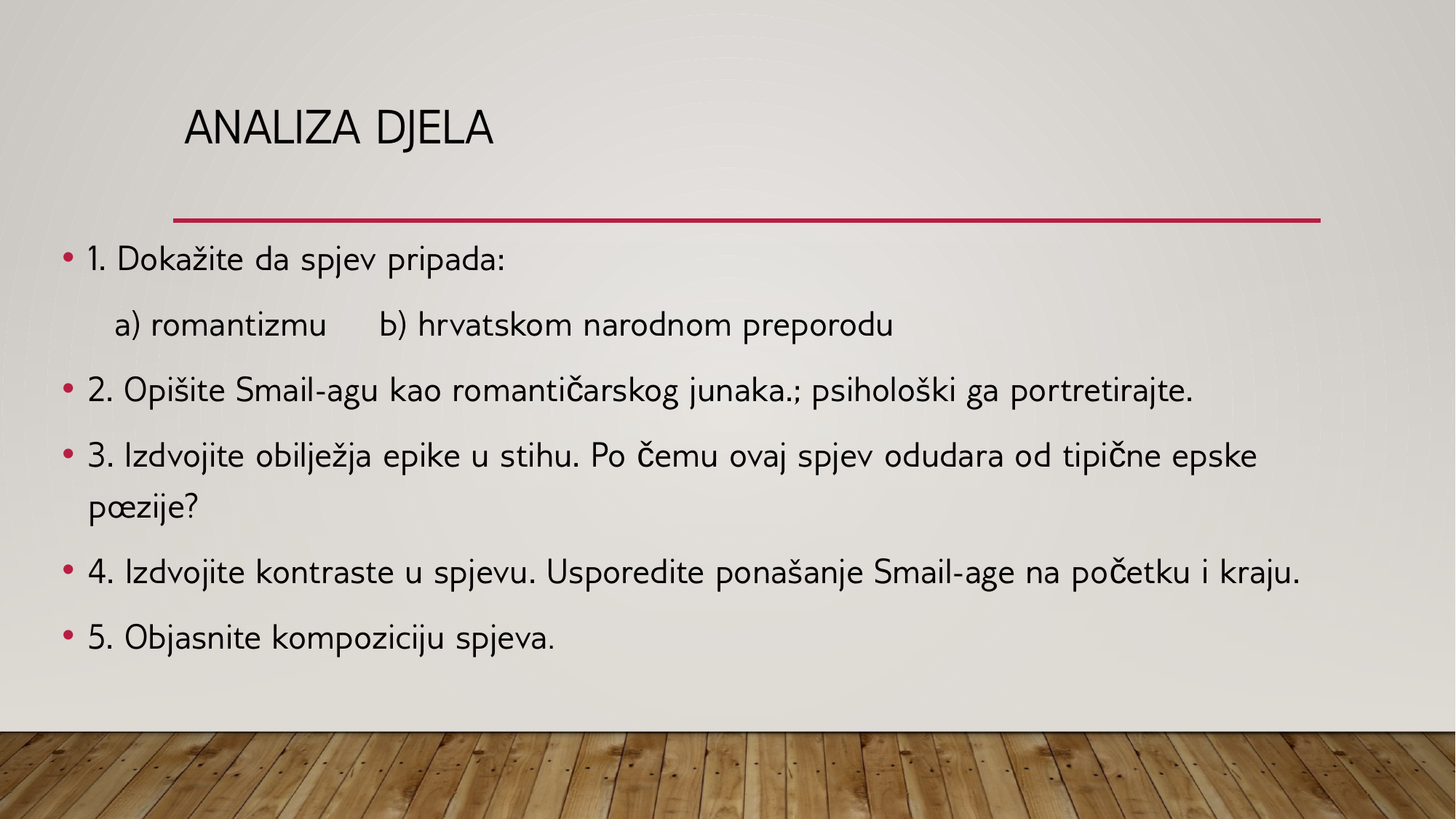

# ANALIZA DJELA
1. Dokažite da spjev pripada:
     a) romantizmu     b) hrvatskom narodnom preporodu
2. Opišite Smail-agu kao romantičarskog junaka.; psihološki ga portretirajte.
3. Izdvojite obilježja epike u stihu. Po čemu ovaj spjev odudara od tipične epske poezije?
4. Izdvojite kontraste u spjevu. Usporedite ponašanje Smail-age na početku i kraju.
5. Objasnite kompoziciju spjeva.